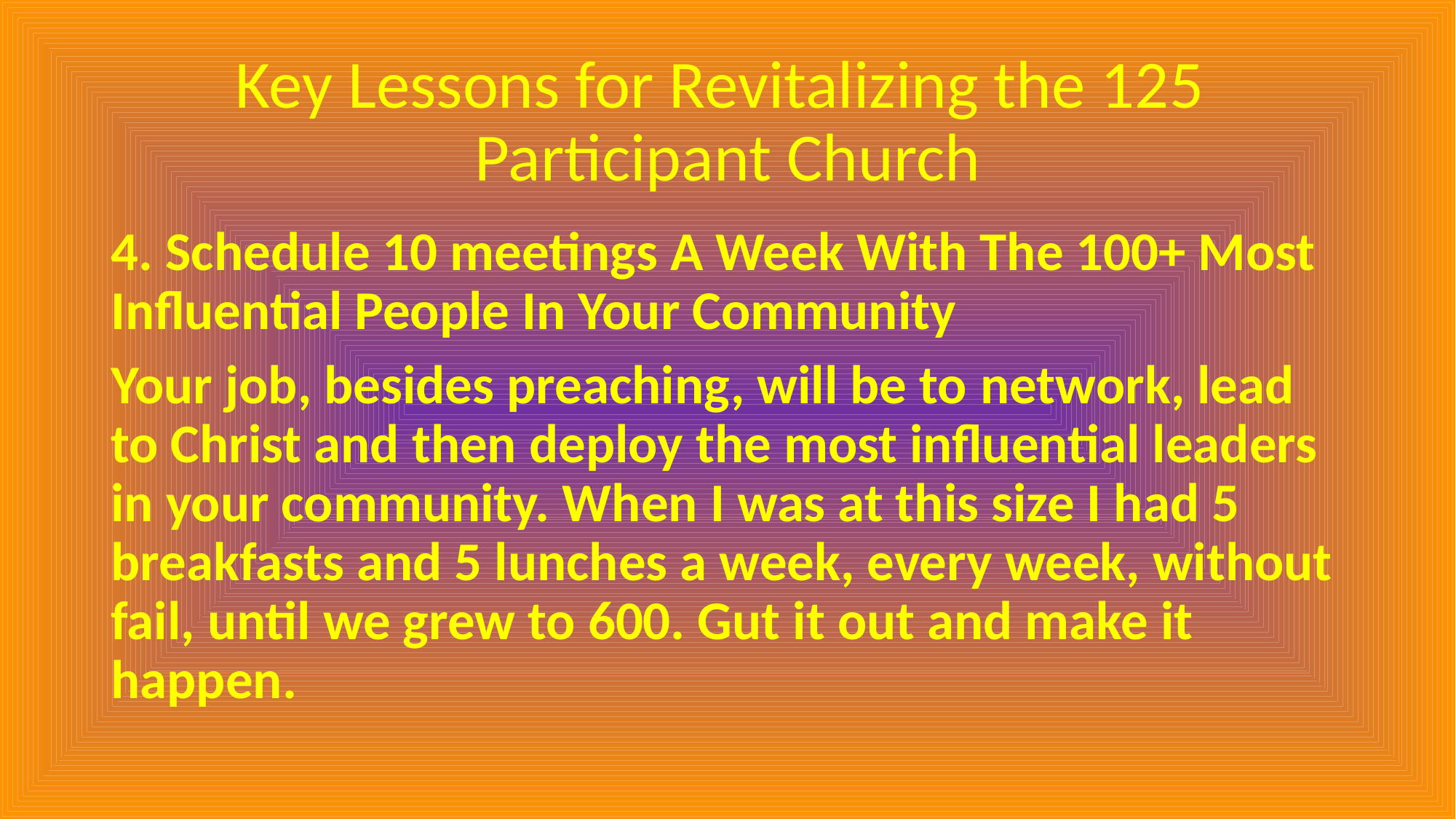

# Key Lessons for Revitalizing the 125 Participant Church
4. Schedule 10 meetings A Week With The 100+ Most Influential People In Your Community
Your job, besides preaching, will be to network, lead to Christ and then deploy the most influential leaders in your community. When I was at this size I had 5 breakfasts and 5 lunches a week, every week, without fail, until we grew to 600. Gut it out and make it happen.